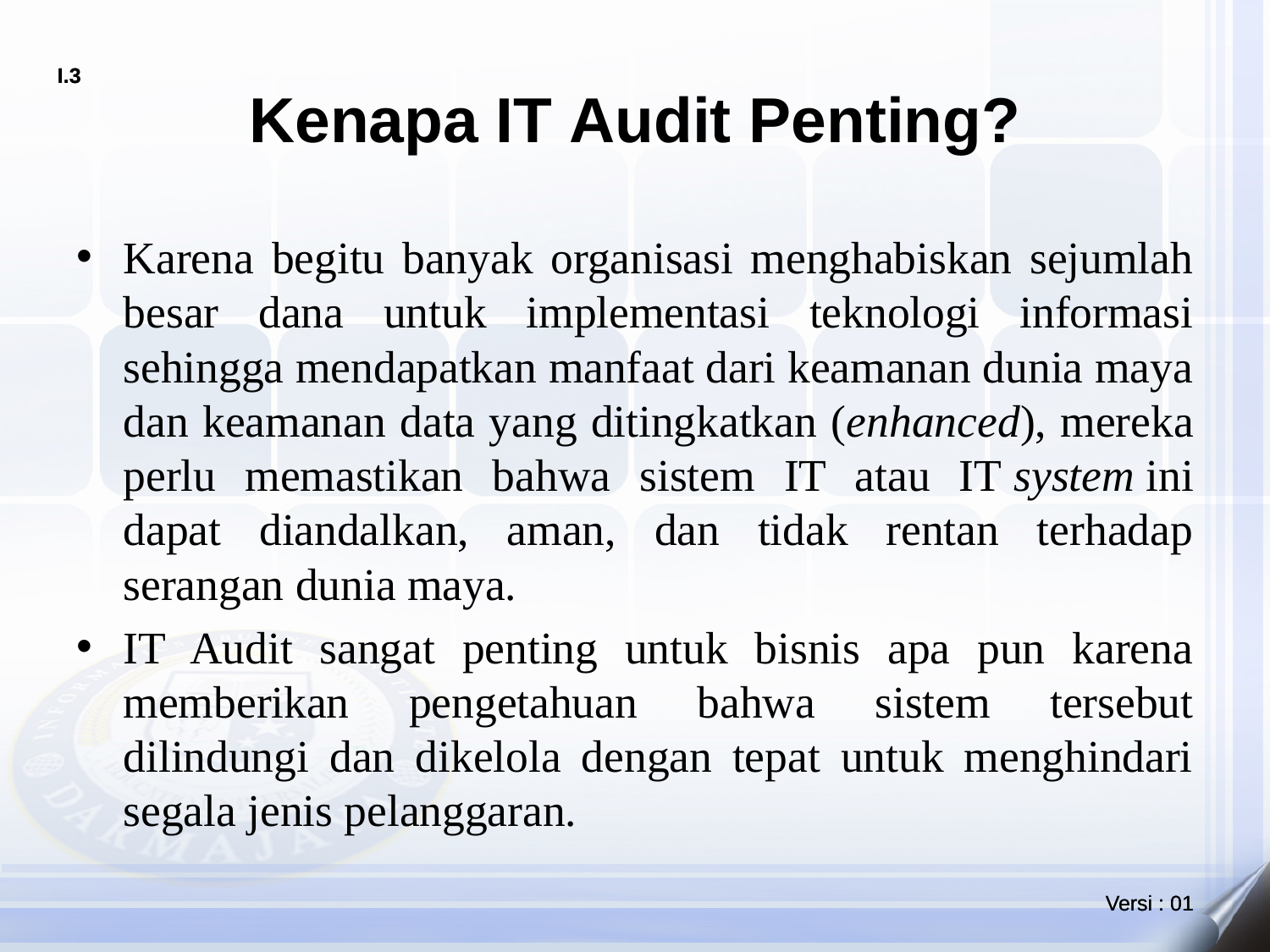

# Kenapa IT Audit Penting?
Karena begitu banyak organisasi menghabiskan sejumlah besar dana untuk implementasi teknologi informasi sehingga mendapatkan manfaat dari keamanan dunia maya dan keamanan data yang ditingkatkan (enhanced), mereka perlu memastikan bahwa sistem IT atau IT system ini dapat diandalkan, aman, dan tidak rentan terhadap serangan dunia maya.
IT Audit sangat penting untuk bisnis apa pun karena memberikan pengetahuan bahwa sistem tersebut dilindungi dan dikelola dengan tepat untuk menghindari segala jenis pelanggaran.